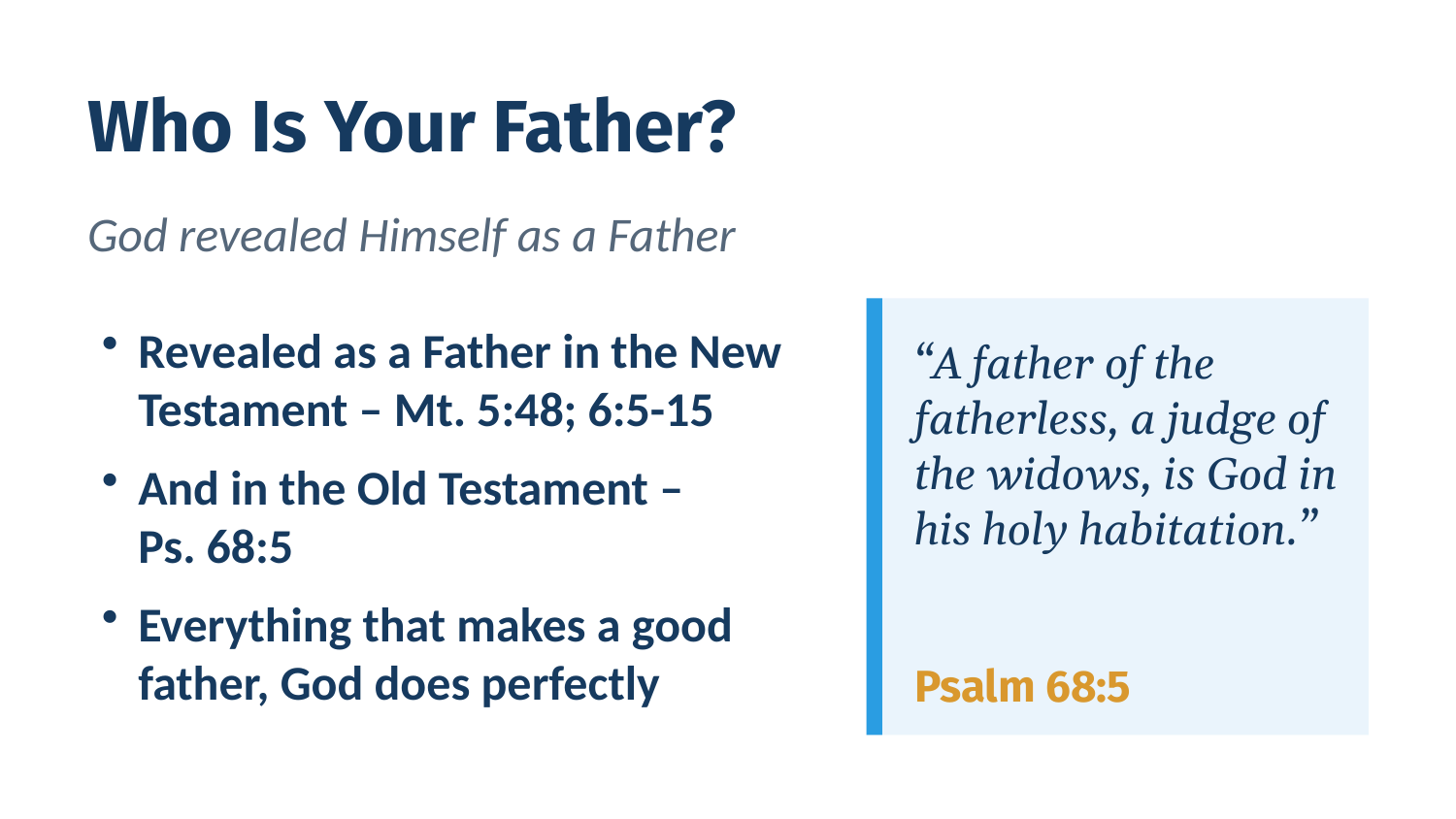

Who Is Your Father?
God revealed Himself as a Father

Revealed as a Father in the New Testament – Mt. 5:48; 6:5-15
And in the Old Testament –      Ps. 68:5
Everything that makes a good father, God does perfectly
“A father of the fatherless, a judge of the widows, is God in his holy habitation.”
Psalm 68:5